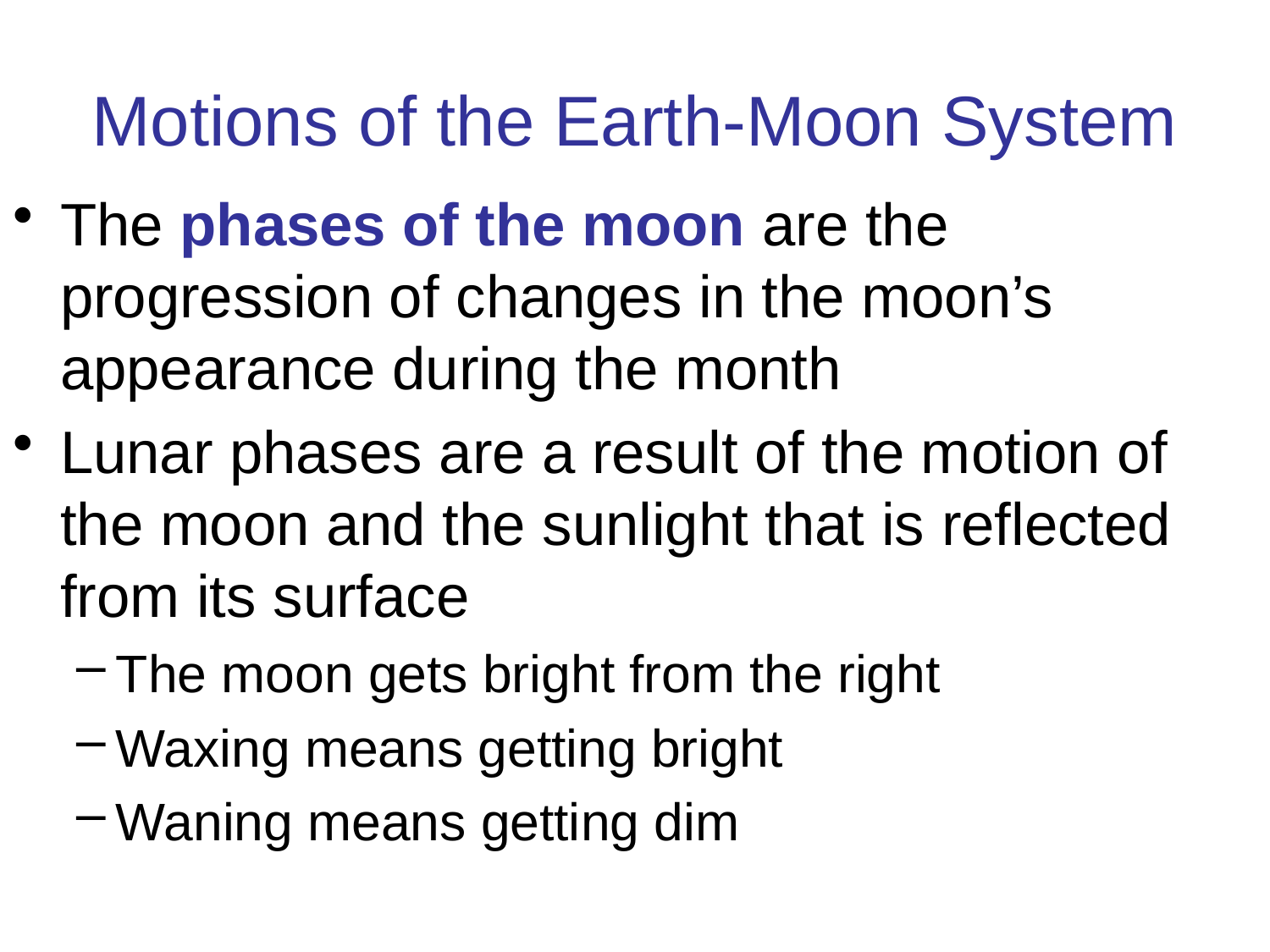

# Motions of the Earth-Moon System
The phases of the moon are the progression of changes in the moon’s appearance during the month
Lunar phases are a result of the motion of the moon and the sunlight that is reflected from its surface
The moon gets bright from the right
Waxing means getting bright
Waning means getting dim